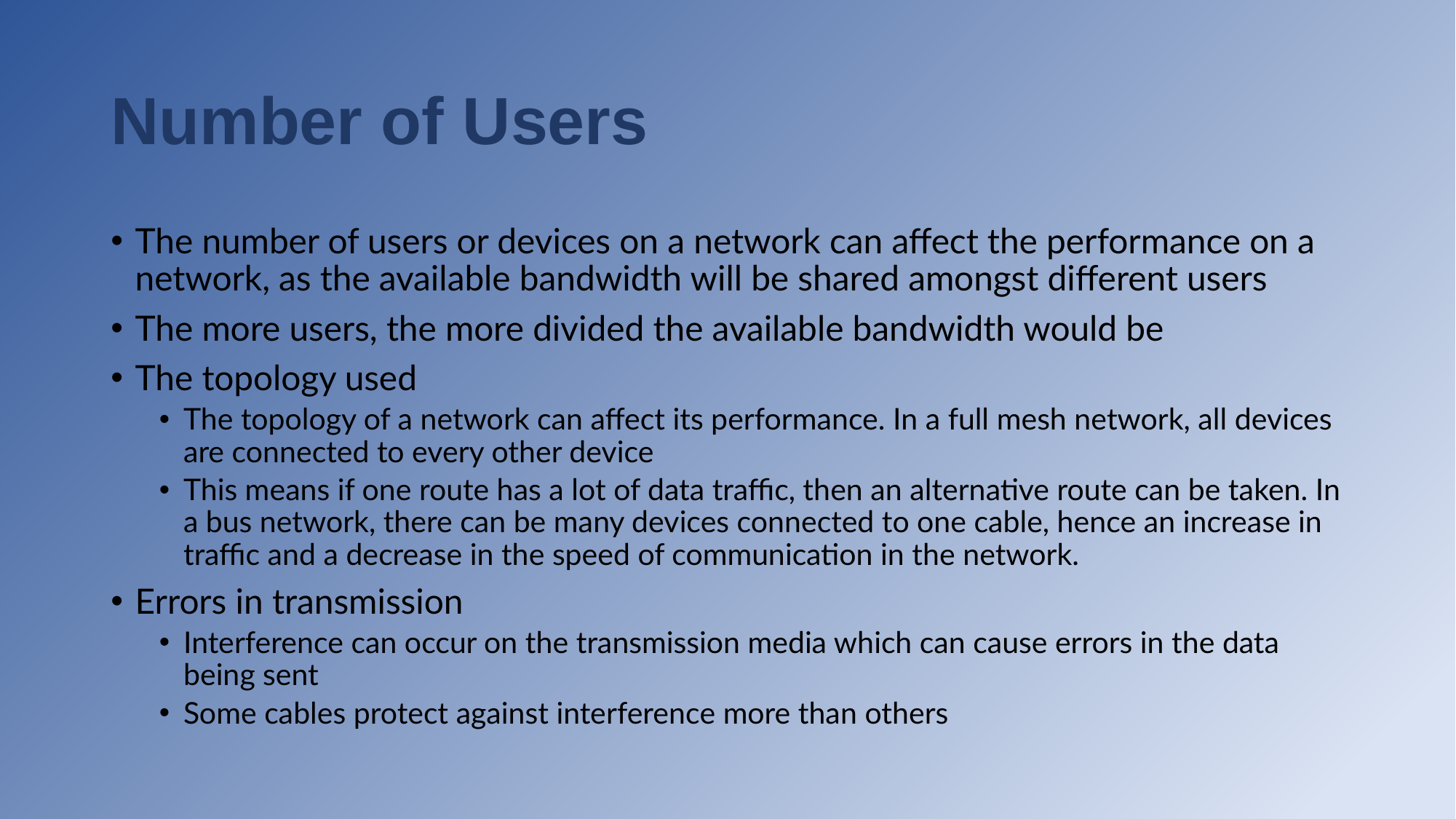

# Number of Users
The number of users or devices on a network can affect the performance on a network, as the available bandwidth will be shared amongst different users
The more users, the more divided the available bandwidth would be
The topology used
The topology of a network can affect its performance. In a full mesh network, all devices are connected to every other device
This means if one route has a lot of data traffic, then an alternative route can be taken. In a bus network, there can be many devices connected to one cable, hence an increase in traffic and a decrease in the speed of communication in the network.
Errors in transmission
Interference can occur on the transmission media which can cause errors in the data being sent
Some cables protect against interference more than others